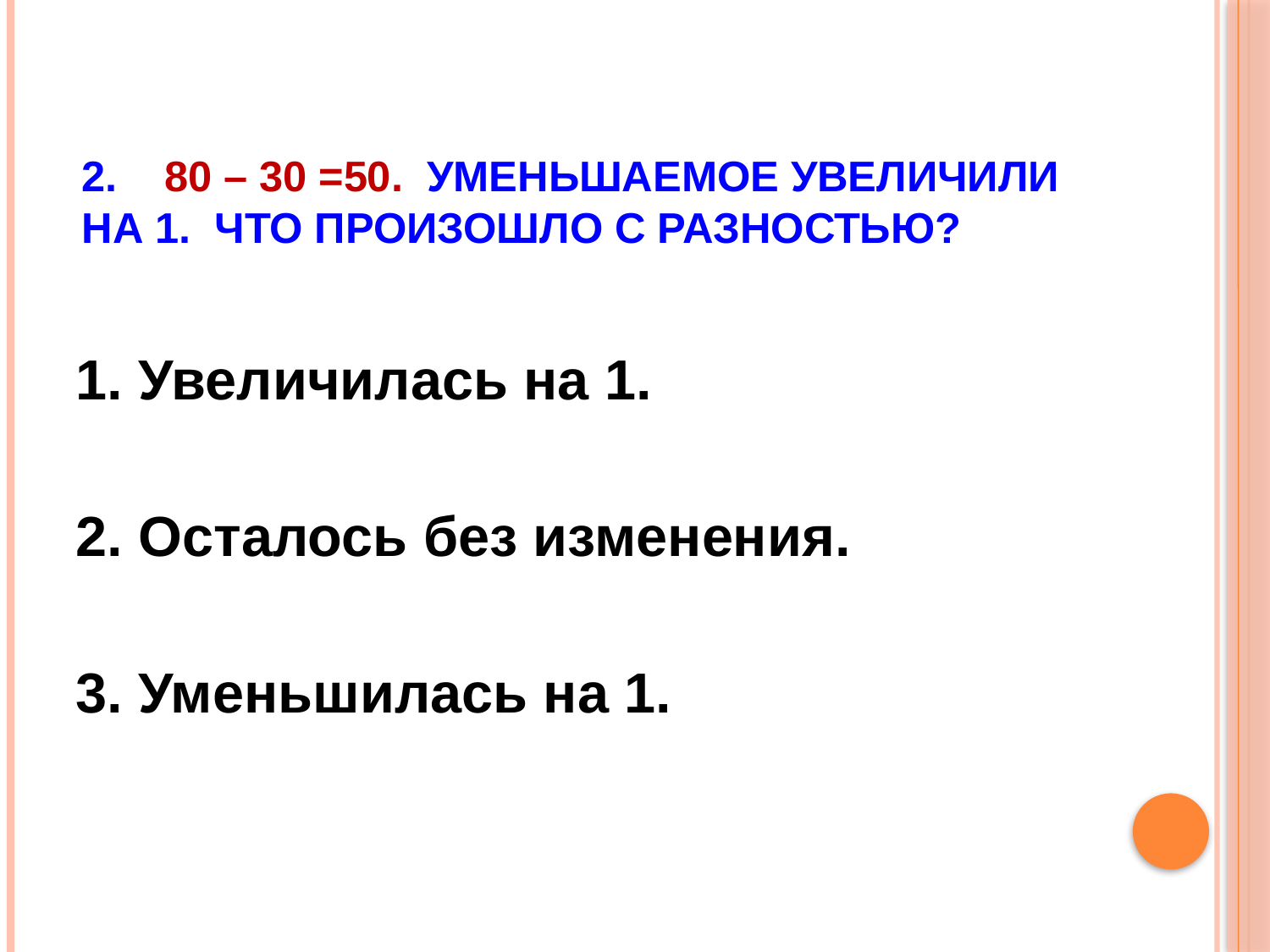

# 2.    80 – 30 =50.  Уменьшаемое увеличили на 1.  Что произошло с разностью?
1. Увеличилась на 1.

2. Осталось без изменения.

3. Уменьшилась на 1.